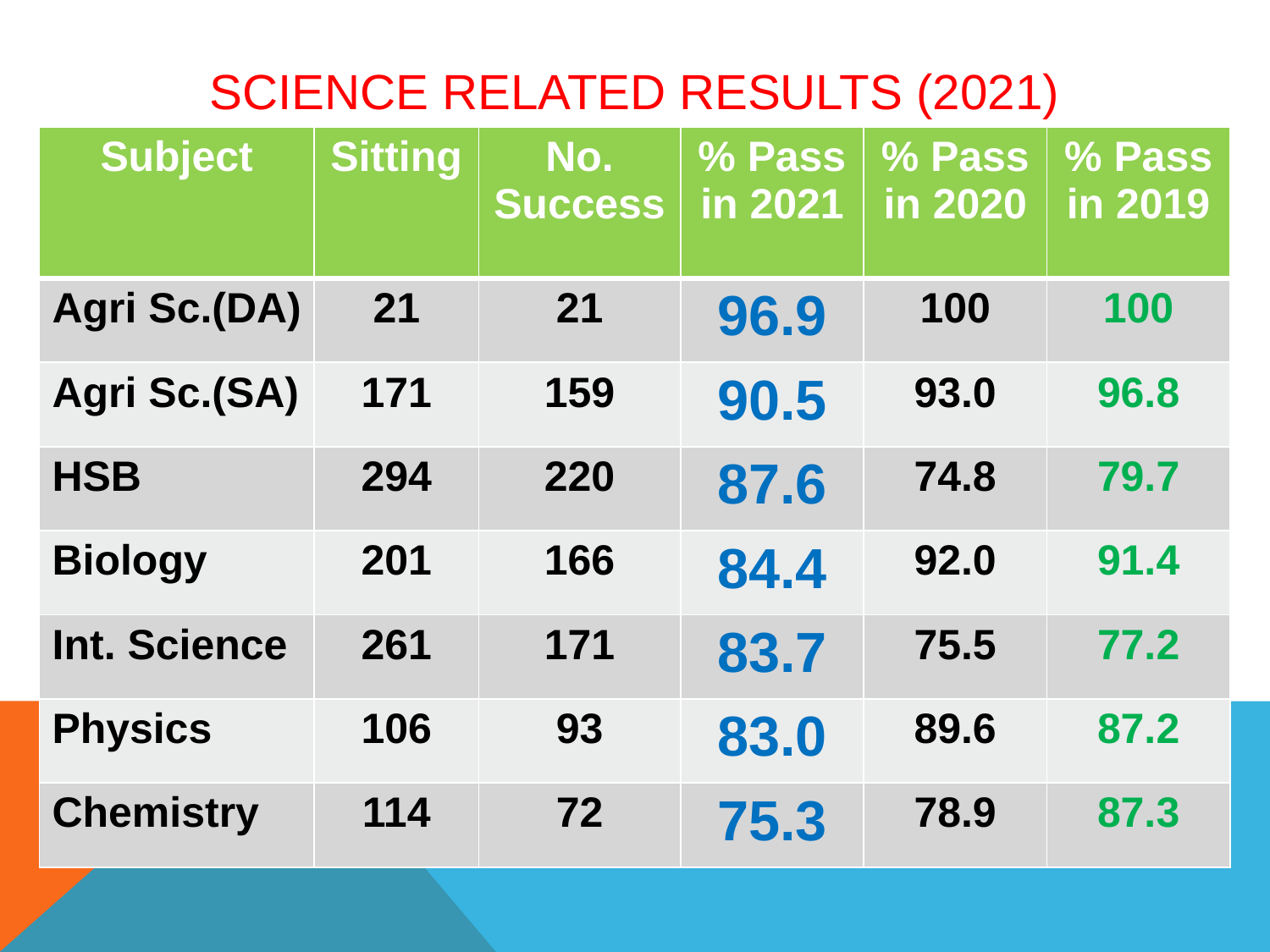

# Science related results (2021)
| Subject | Sitting | No. Success | % Pass in 2021 | % Pass in 2020 | % Pass in 2019 |
| --- | --- | --- | --- | --- | --- |
| Agri Sc.(DA) | 21 | 21 | 96.9 | 100 | 100 |
| Agri Sc.(SA) | 171 | 159 | 90.5 | 93.0 | 96.8 |
| HSB | 294 | 220 | 87.6 | 74.8 | 79.7 |
| Biology | 201 | 166 | 84.4 | 92.0 | 91.4 |
| Int. Science | 261 | 171 | 83.7 | 75.5 | 77.2 |
| Physics | 106 | 93 | 83.0 | 89.6 | 87.2 |
| Chemistry | 114 | 72 | 75.3 | 78.9 | 87.3 |